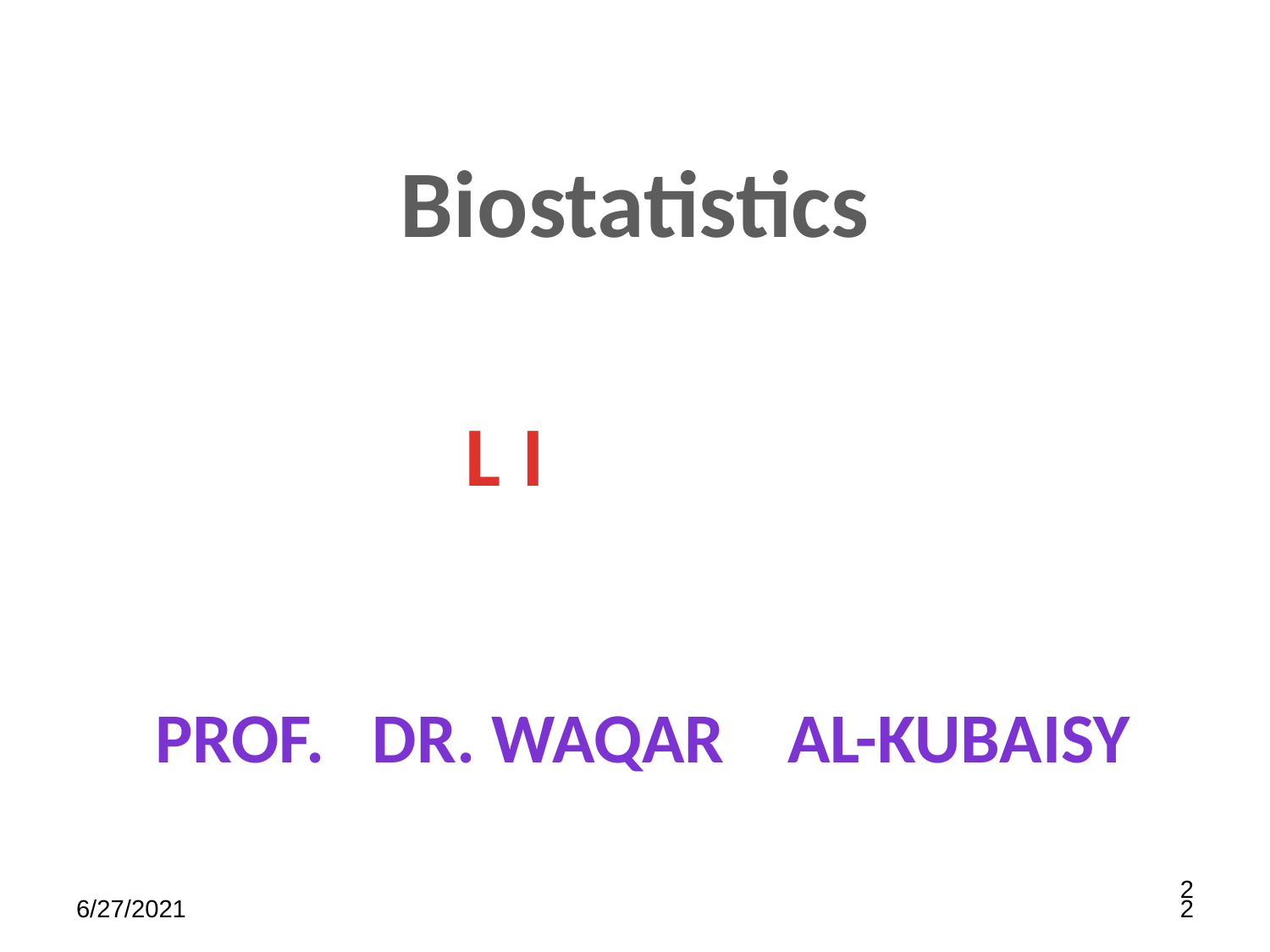

Biostatistics
L I
Prof.   Dr. WAQAR    AL-KUBAISY
2
6/27/2021
2